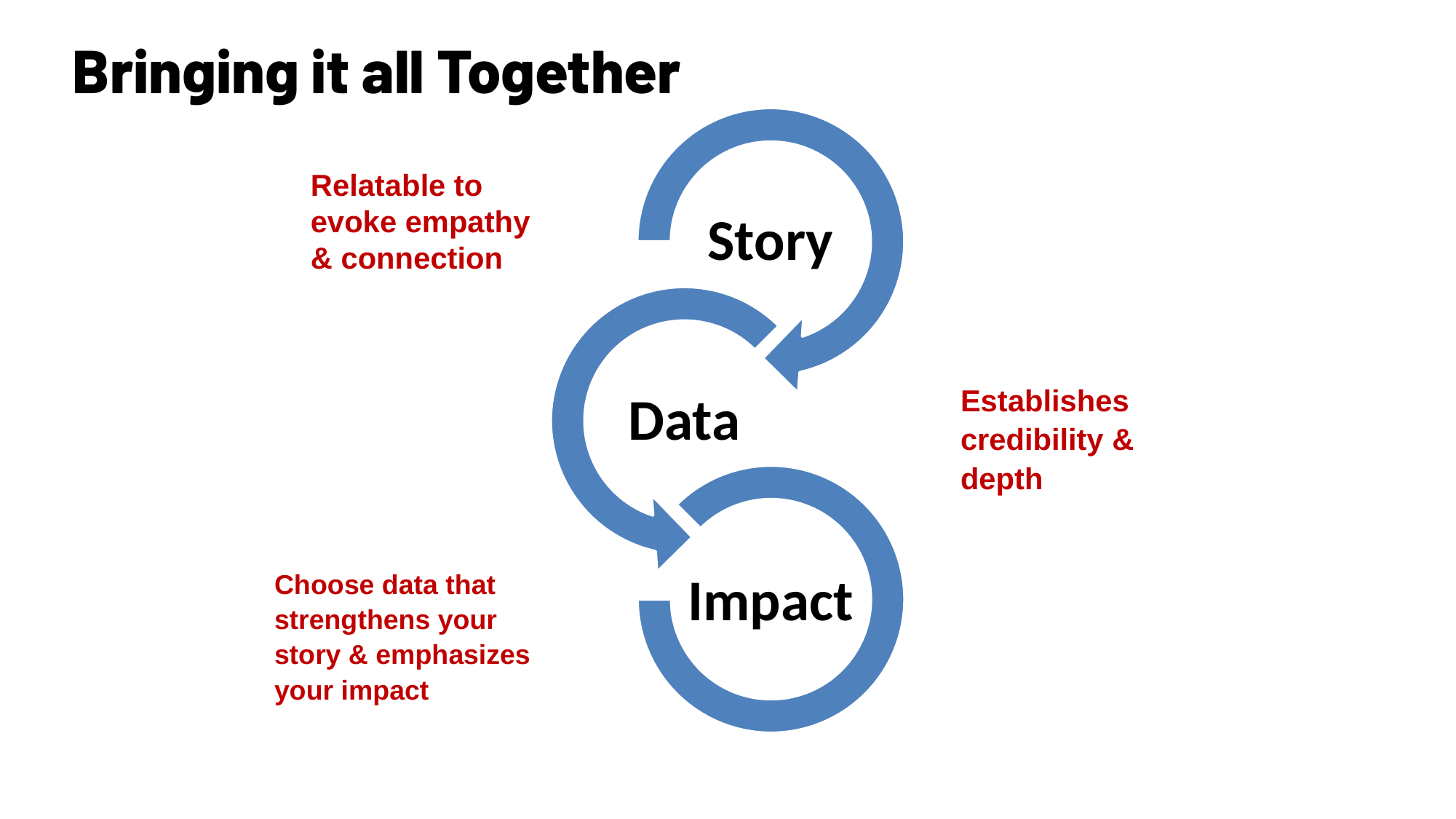

# Bringing it all Together
Story
Data
Impact
Relatable to evoke empathy & connection

Establishes credibility & depth
Choose data that strengthens your story & emphasizes your impact